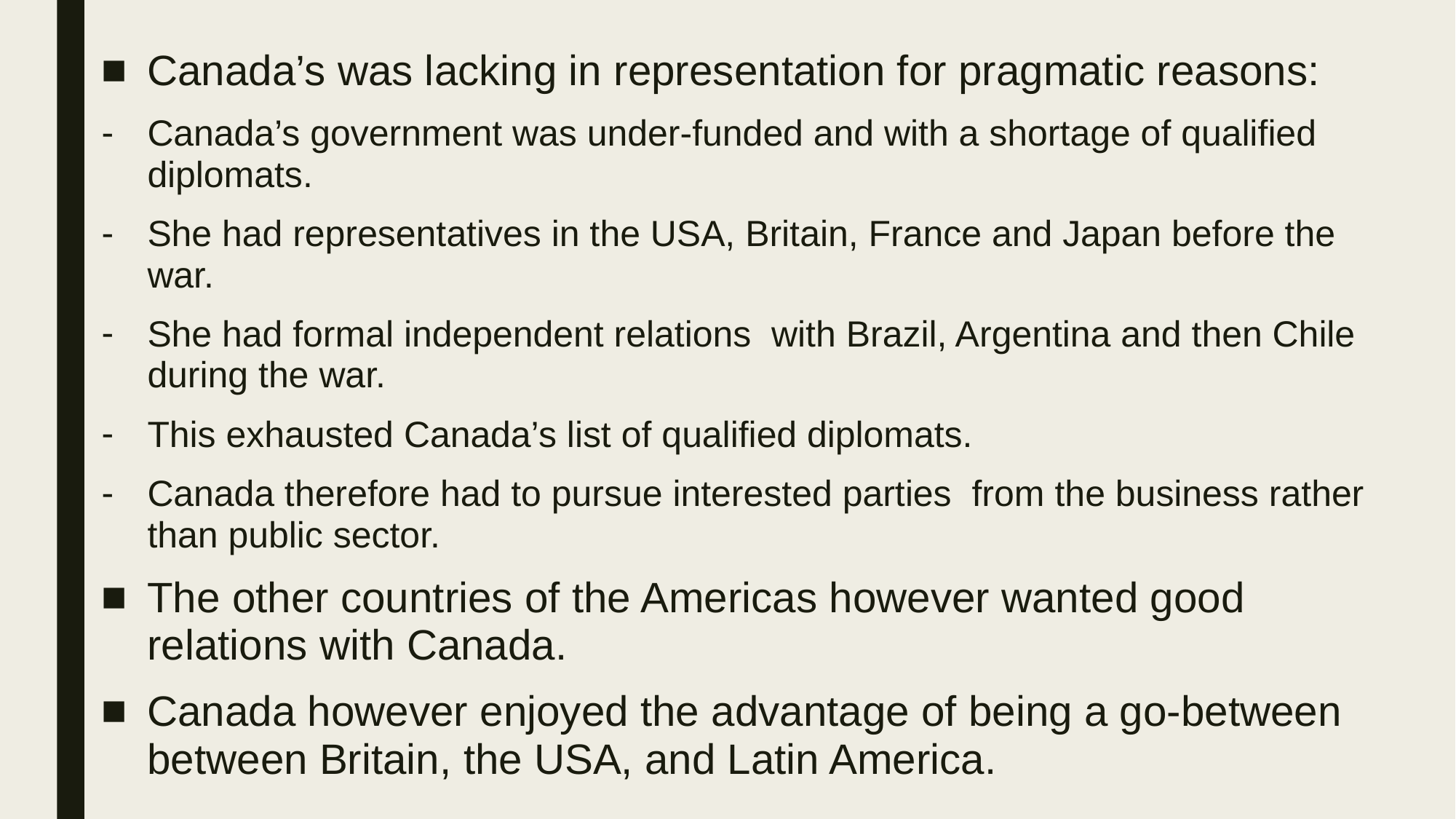

Canada’s was lacking in representation for pragmatic reasons:
Canada’s government was under-funded and with a shortage of qualified diplomats.
She had representatives in the USA, Britain, France and Japan before the war.
She had formal independent relations  with Brazil, Argentina and then Chile during the war.
This exhausted Canada’s list of qualified diplomats.
Canada therefore had to pursue interested parties  from the business rather than public sector.
The other countries of the Americas however wanted good relations with Canada.
Canada however enjoyed the advantage of being a go-between between Britain, the USA, and Latin America.